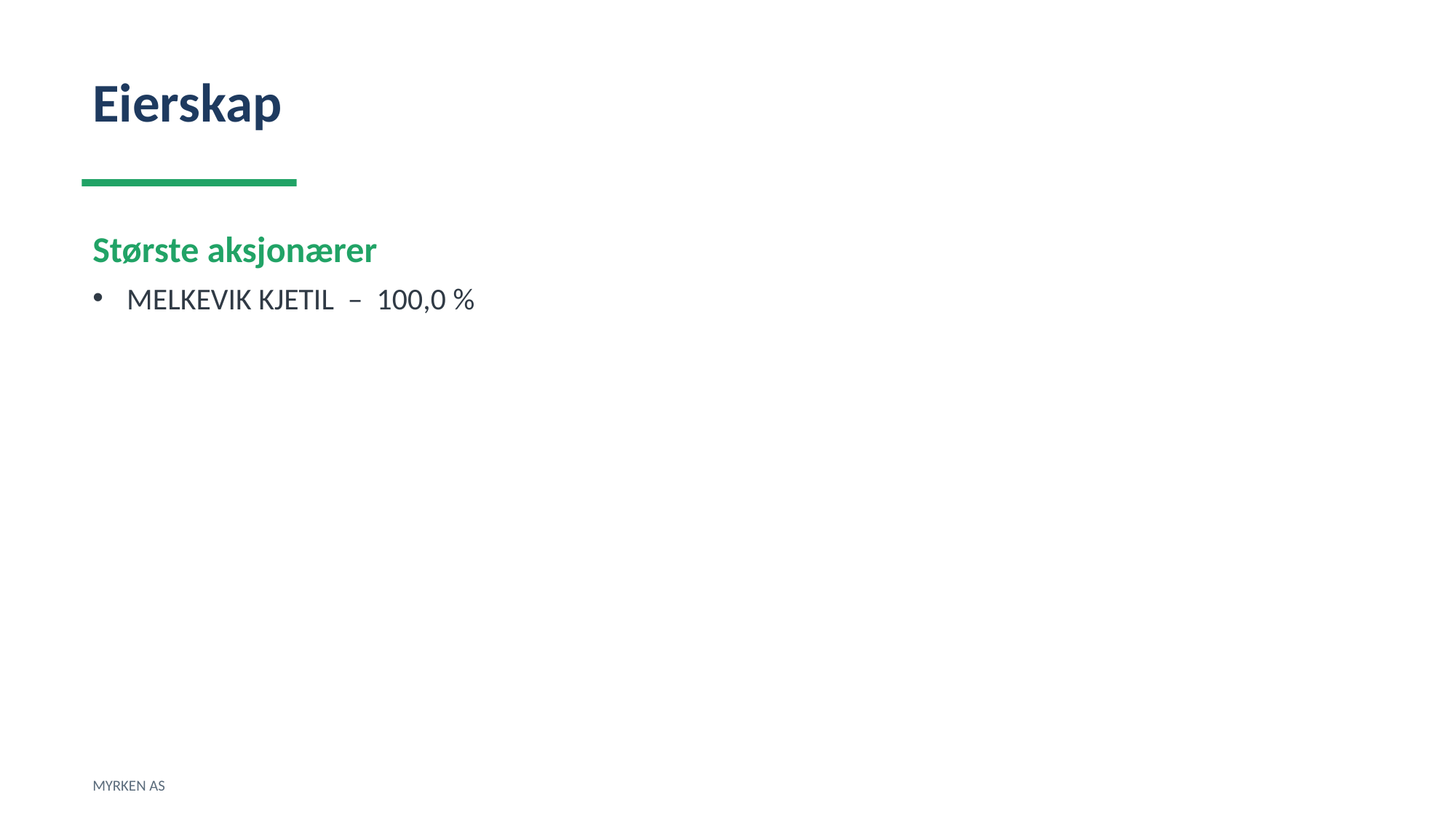

Eierskap

Største aksjonærer
MELKEVIK KJETIL  –  100,0 %
MYRKEN AS